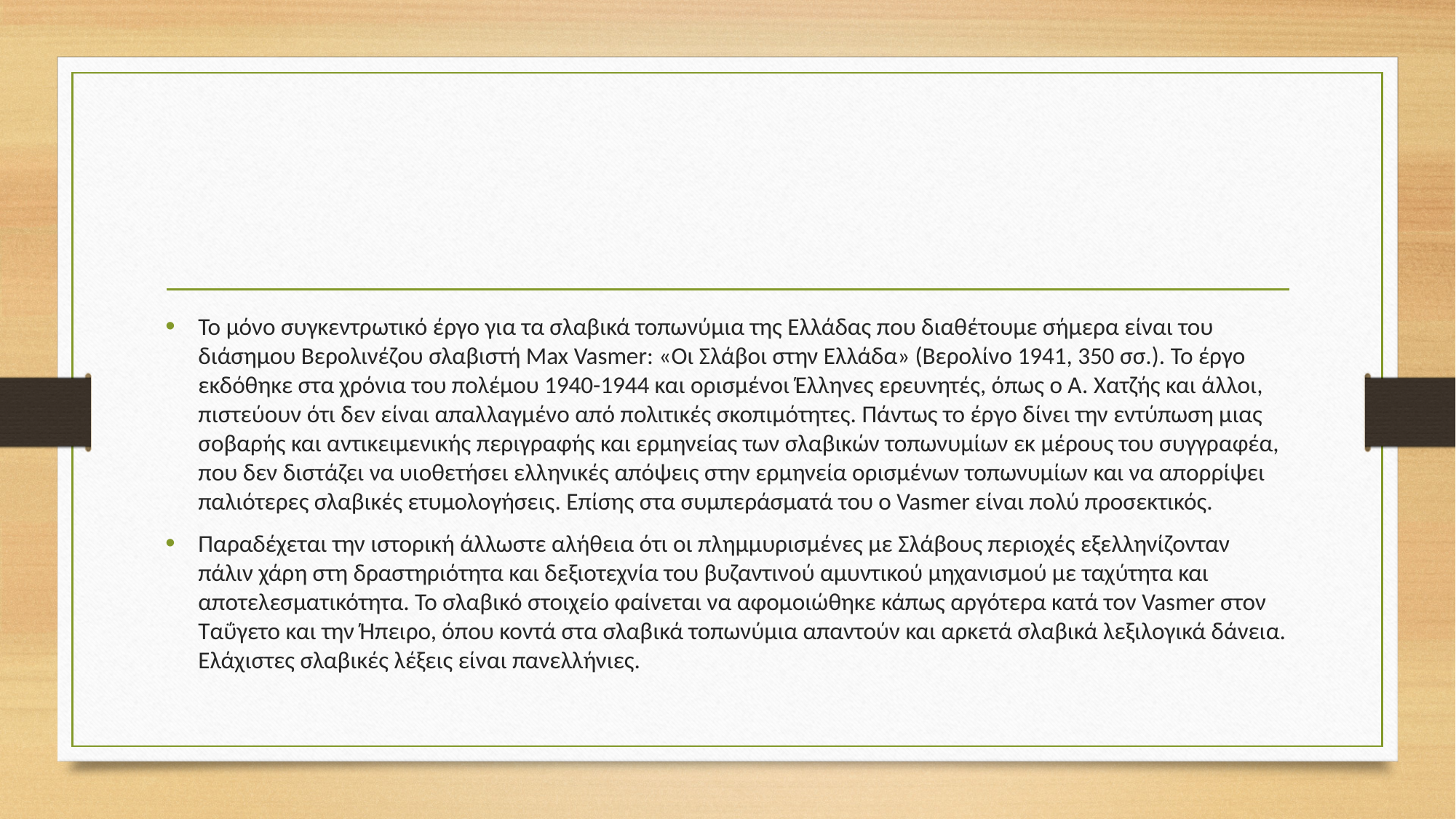

#
Το μόνο συγκεντρωτικό έργο για τα σλαβικά τοπωνύμια της Ελλάδας που διαθέτουμε σήμερα είναι του διάσημου Βερολινέζου σλαβιστή Max Vasmer: «Οι Σλάβοι στην Ελλάδα» (Βερολίνο 1941, 350 σσ.). Το έργο εκδόθηκε στα χρόνια του πολέμου 1940-1944 και ορισμένοι Έλληνες ερευνητές, όπως ο Α. Χατζής και άλλοι, πιστεύουν ότι δεν είναι απαλλαγμένο από πολιτικές σκοπιμότητες. Πάντως το έργο δίνει την εντύπωση μιας σοβαρής και αντικειμενικής περιγραφής και ερμηνείας των σλαβικών τοπωνυμίων εκ μέρους του συγγραφέα, που δεν διστάζει να υιοθετήσει ελληνικές απόψεις στην ερμηνεία ορισμένων τοπωνυμίων και να απορρίψει παλιότερες σλαβικές ετυμολογήσεις. Επίσης στα συμπεράσματά του ο Vasmer είναι πολύ προσεκτικός.
Παραδέχεται την ιστορική άλλωστε αλήθεια ότι οι πλημμυρισμένες με Σλάβους περιοχές εξελληνίζονταν πάλιν χάρη στη δραστηριότητα και δεξιοτεχνία του βυζαντινού αμυντικού μηχανισμού με ταχύτητα και αποτελεσματικότητα. Το σλαβικό στοιχείο φαίνεται να αφομοιώθηκε κάπως αργότερα κατά τον Vasmer στον Ταΰγετο και την Ήπειρο, όπου κοντά στα σλαβικά τοπωνύμια απαντούν και αρκετά σλαβικά λεξιλογικά δάνεια. Ελάχιστες σλαβικές λέξεις είναι πανελλήνιες.